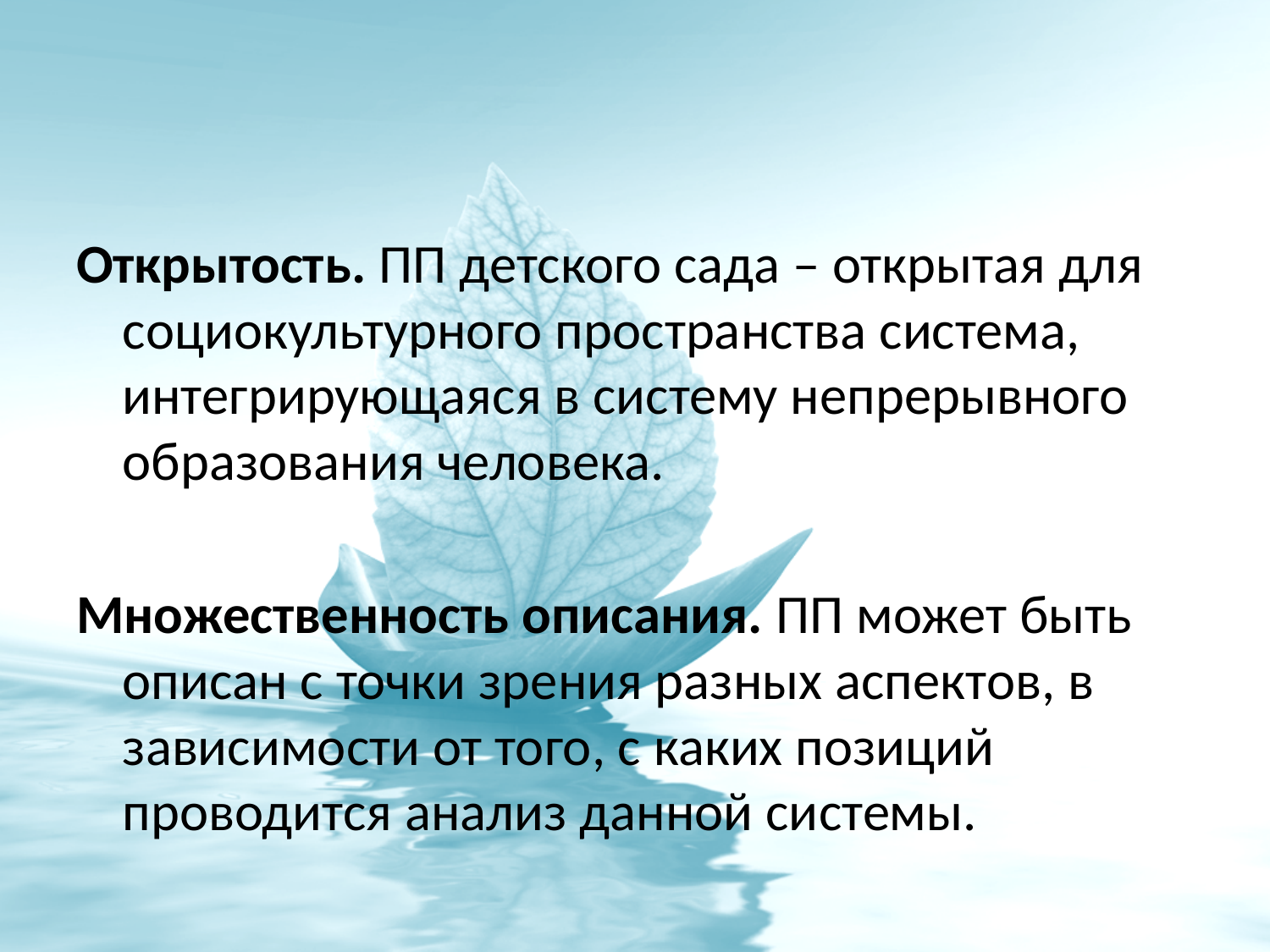

#
Открытость. ПП детского сада – открытая для социокультурного пространства система, интегрирующаяся в систему непрерывного образования человека.

Множественность описания. ПП может быть описан с точки зрения разных аспектов, в зависимости от того, с каких позиций проводится анализ данной системы.